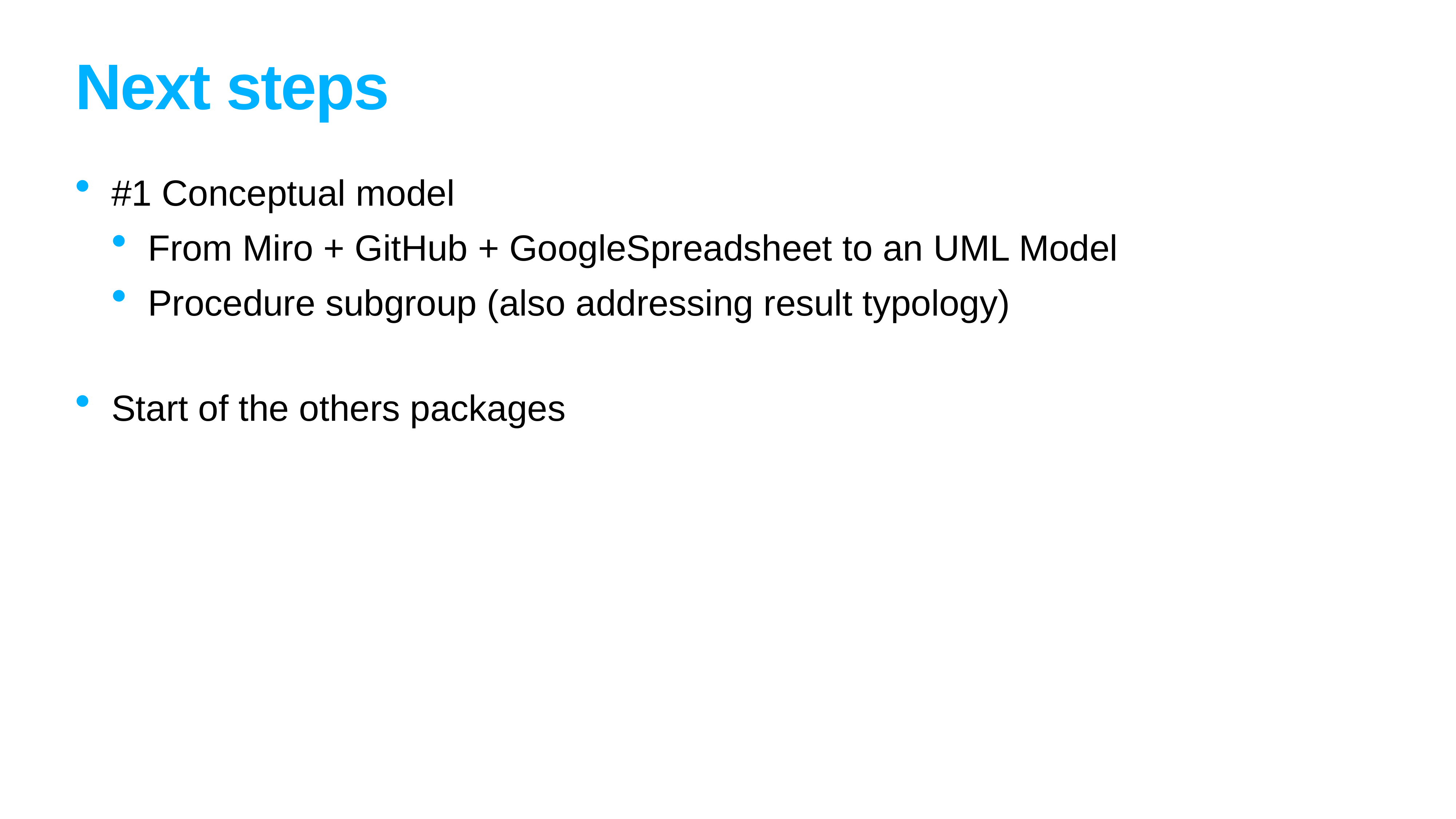

# Next steps
#1 Conceptual model
From Miro + GitHub + GoogleSpreadsheet to an UML Model
Procedure subgroup (also addressing result typology)

Start of the others packages